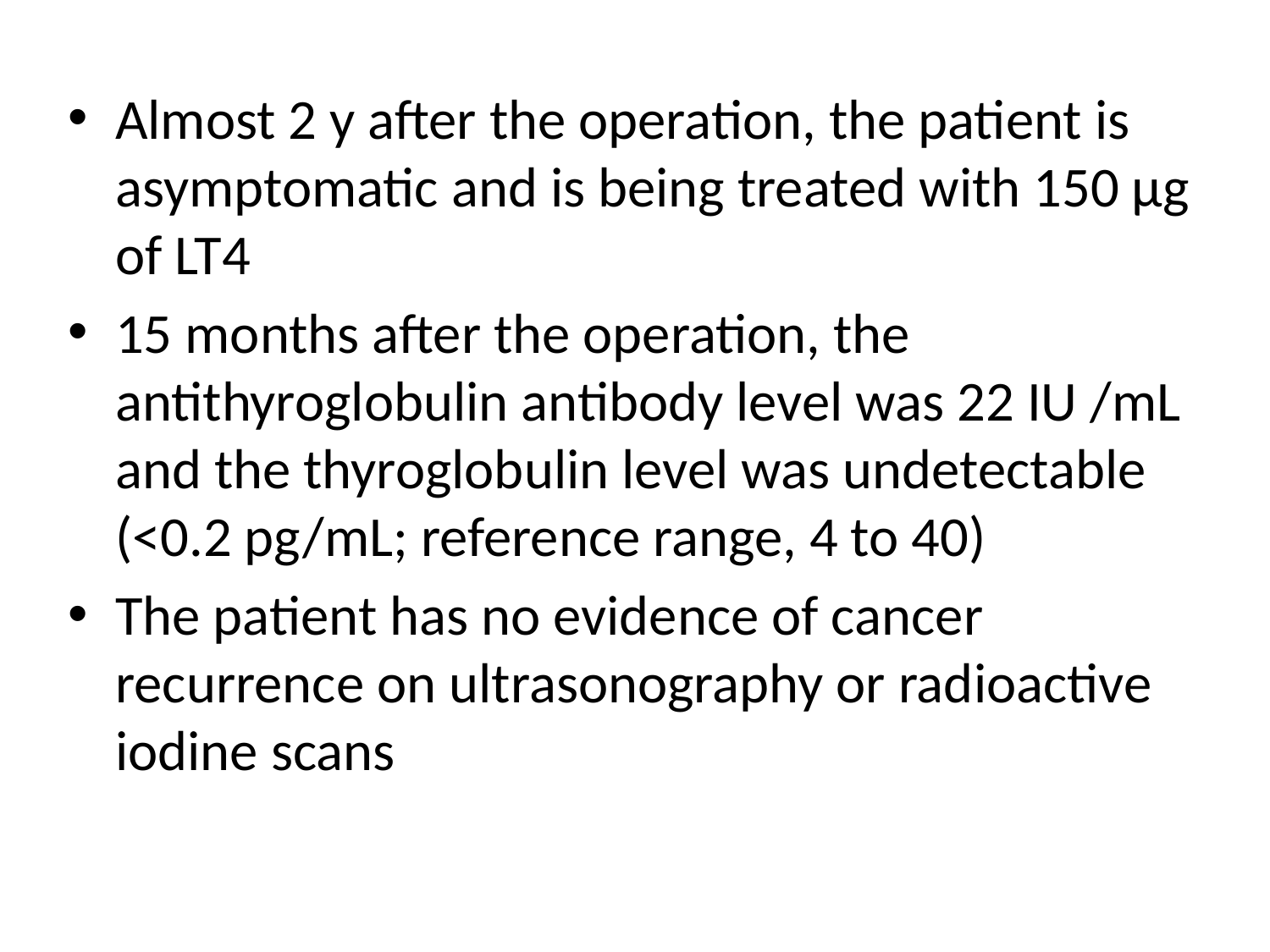

Almost 2 y after the operation, the patient is asymptomatic and is being treated with 150 μg of LT4
15 months after the operation, the antithyroglobulin antibody level was 22 IU /mL  and the thyroglobulin level was undetectable (<0.2 pg/mL; reference range, 4 to 40)
The patient has no evidence of cancer recurrence on ultrasonography or radioactive iodine scans